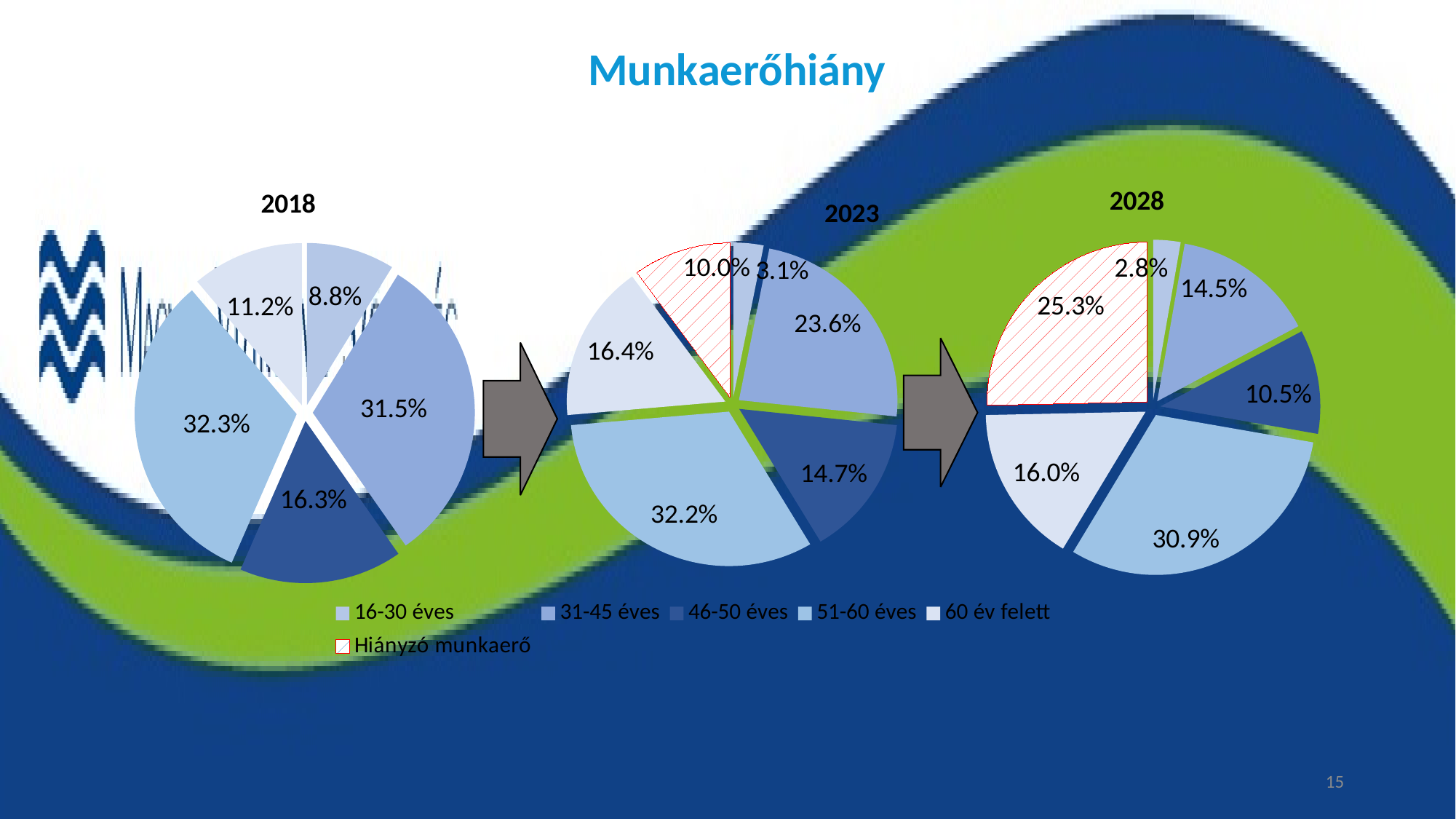

# Munkaerőhiány

### Chart:

| Category | 2023 |
|---|---|
| 16-30 éves | 0.03070344817728099 |
| 31-45 éves | 0.23616865285086475 |
| 46-50 éves | 0.14747797266050347 |
| 51-60 éves | 0.32168754799161847 |
| 60 év felett | 0.16399685044835557 |
| Hiányzó munkaerő | 0.0999655278713768 |

### Chart:

| Category | 2028 |
|---|---|
| 16-30 éves | 0.027550442715902627 |
| 31-45 éves | 0.14467032740587132 |
| 46-50 éves | 0.10527354680294476 |
| 51-60 éves | 0.308951602757376 |
| 60 év felett | 0.16021391789474593 |
| Hiányzó munkaerő | 0.2533401624231594 |

### Chart: 2018

| Category | 2018 |
|---|---|
| 16-30 éves | 0.0879831600671841 |
| 31-45 éves | 0.3148386813476337 |
| 46-50 éves | 0.16283139209379427 |
| 51-60 éves | 0.3225555201826705 |
| 60 év felett | 0.11179124630871748 |
| Hiányzó munkaerő | None |
15